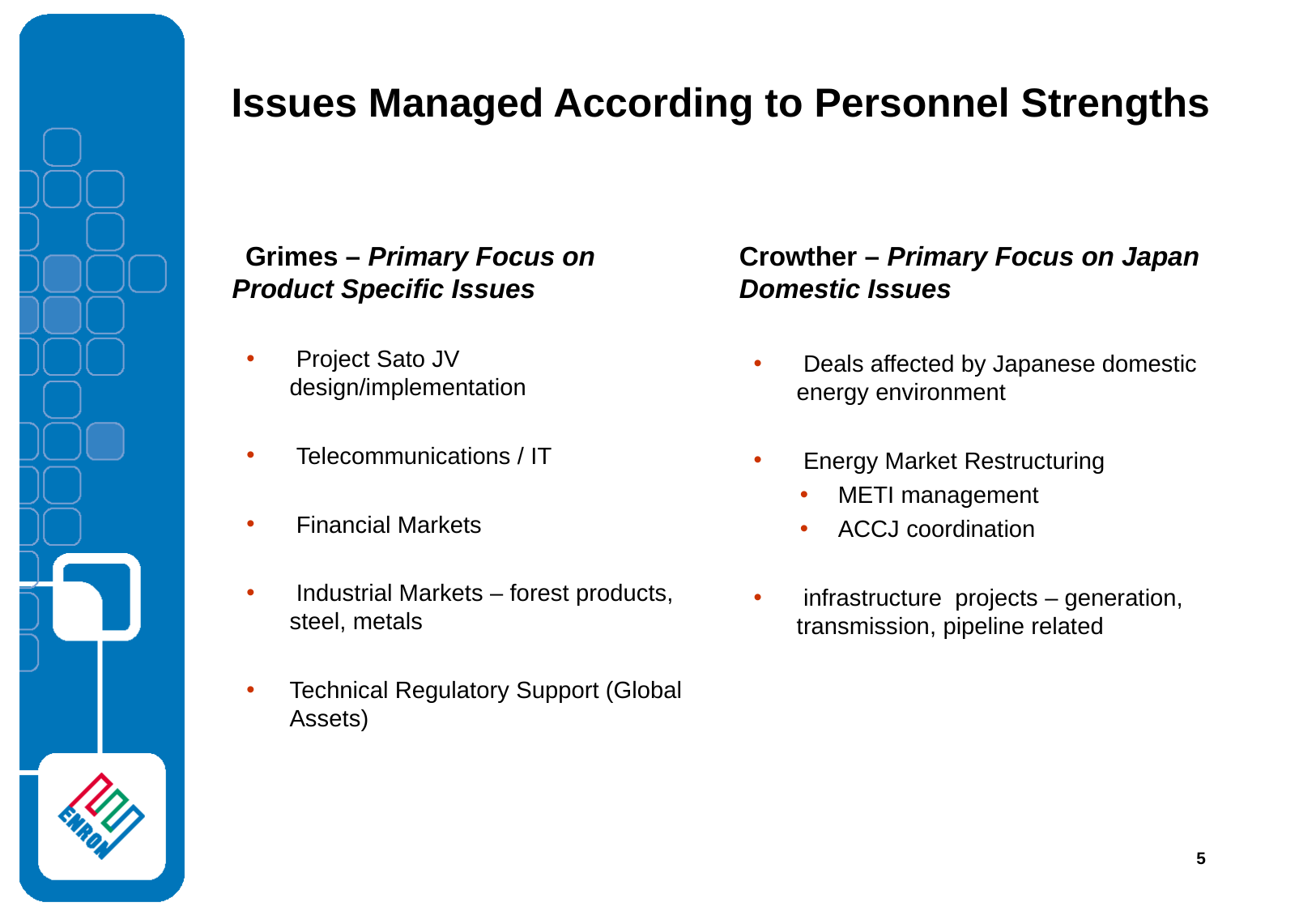

# Issues Managed According to Personnel Strengths
  Grimes – Primary Focus on Product Specific Issues

 Project Sato JV design/implementation

 Telecommunications / IT

 Financial Markets

 Industrial Markets – forest products, steel, metals

Technical Regulatory Support (Global Assets)

Crowther – Primary Focus on Japan Domestic Issues

 Deals affected by Japanese domestic energy environment

 Energy Market Restructuring
METI management
ACCJ coordination

 infrastructure  projects – generation, transmission, pipeline related